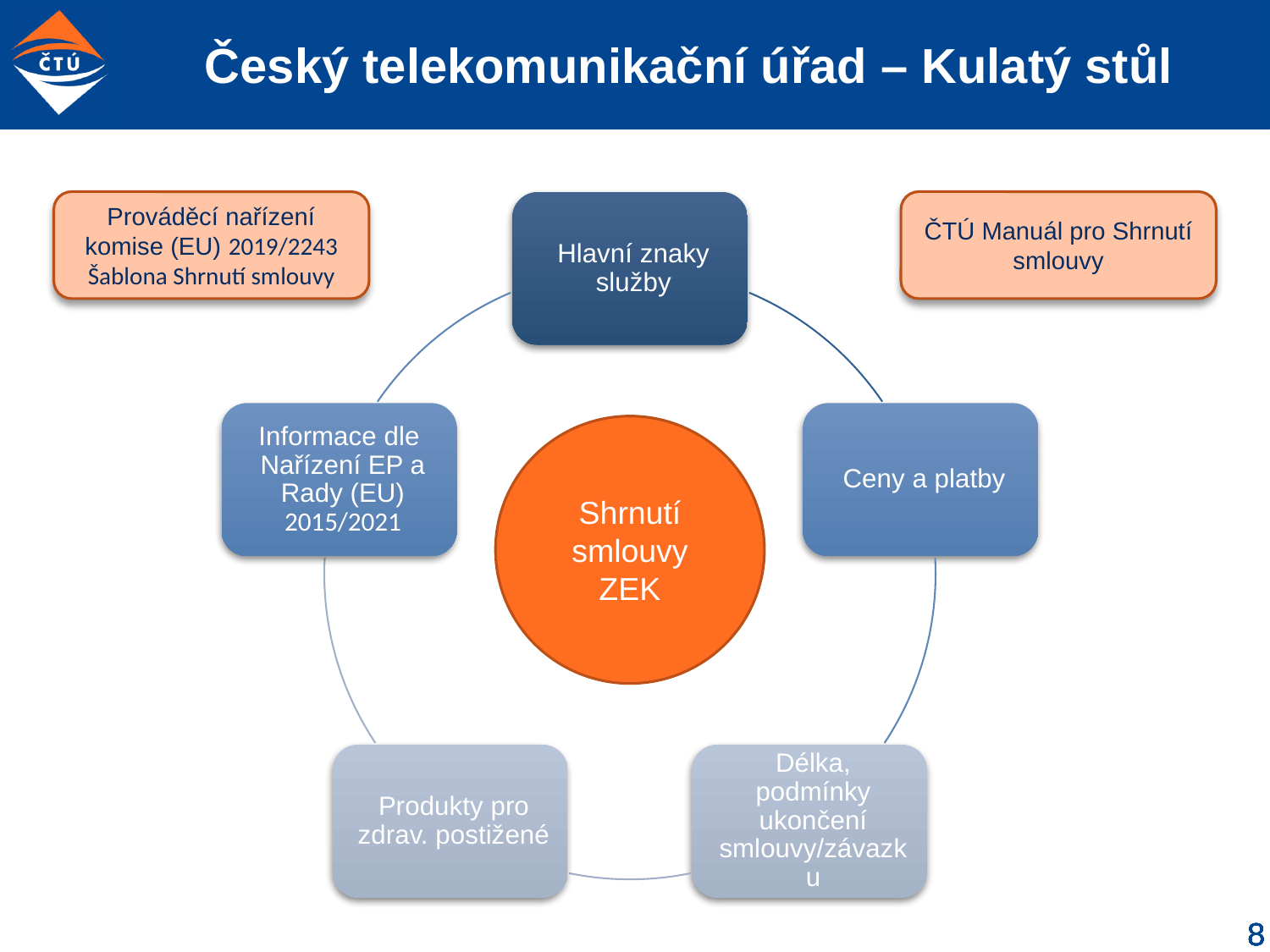

# Český telekomunikační úřad – Kulatý stůl
Prováděcí nařízení komise (EU) 2019/2243 Šablona Shrnutí smlouvy
ČTÚ Manuál pro Shrnutí smlouvy
Hlavní znaky služby
Ceny a platby
Délka, podmínky ukončení smlouvy/závazku
Produkty pro zdrav. postižené
Informace dle  Nařízení EP a Rady (EU) 2015/2021
Shrnutí smlouvy ZEK